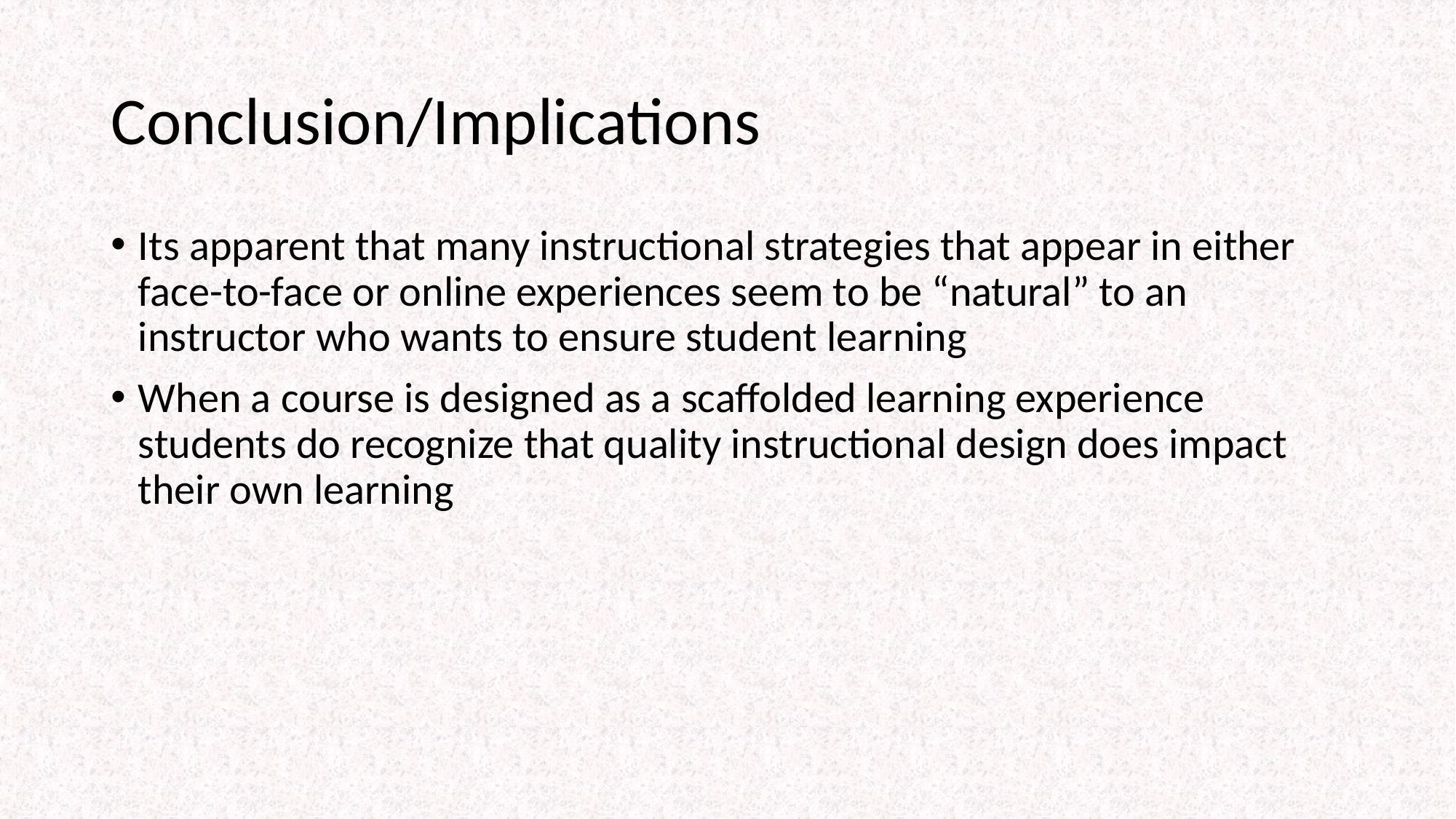

# Conclusion/Implications
Its apparent that many instructional strategies that appear in either face-to-face or online experiences seem to be “natural” to an instructor who wants to ensure student learning
When a course is designed as a scaffolded learning experience students do recognize that quality instructional design does impact their own learning